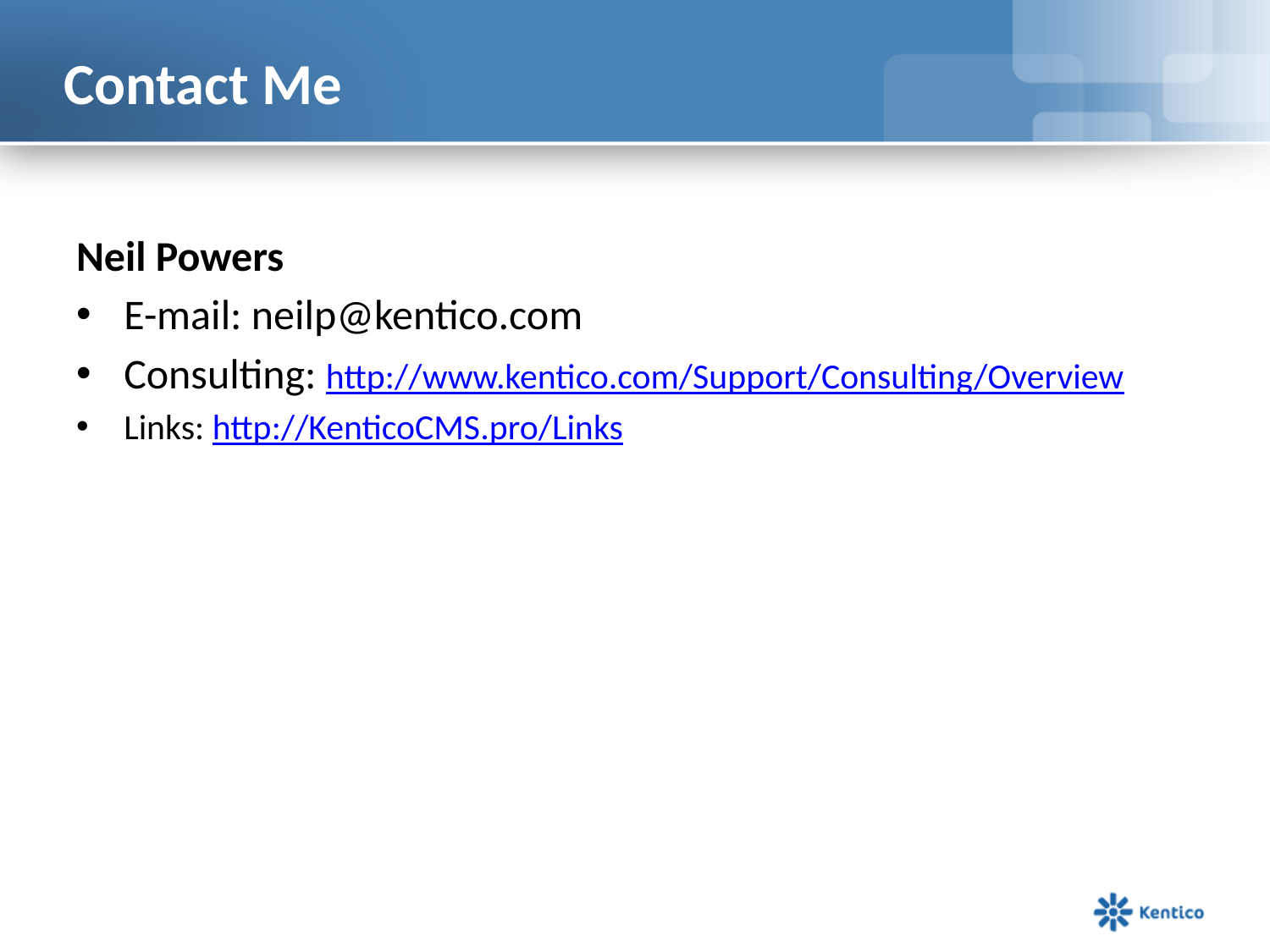

# Contact Me
Neil Powers
E-mail: neilp@kentico.com
Consulting: http://www.kentico.com/Support/Consulting/Overview
Links: http://KenticoCMS.pro/Links